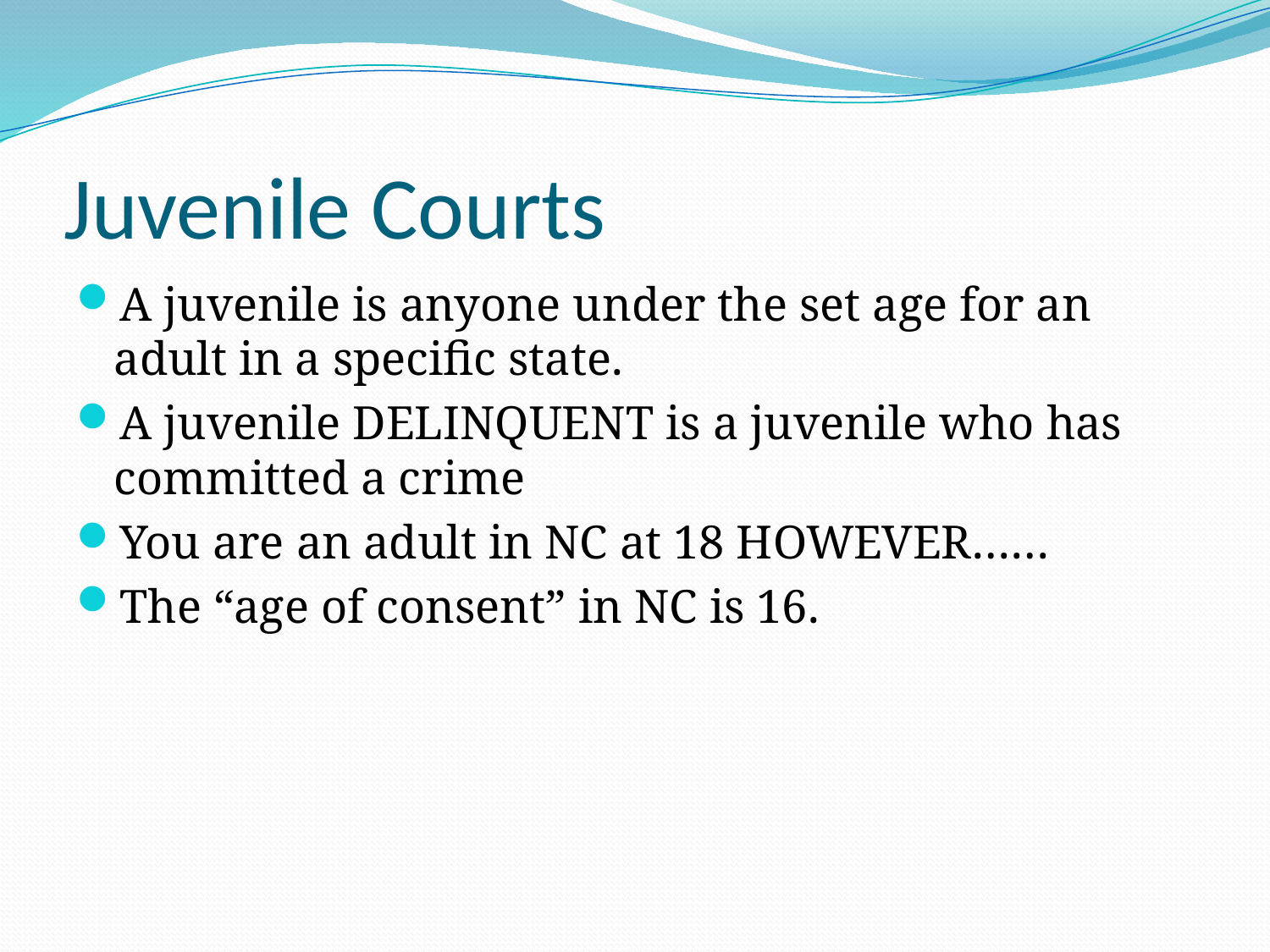

# Juvenile Courts
A juvenile is anyone under the set age for an adult in a specific state.
A juvenile DELINQUENT is a juvenile who has committed a crime
You are an adult in NC at 18 HOWEVER……
The “age of consent” in NC is 16.